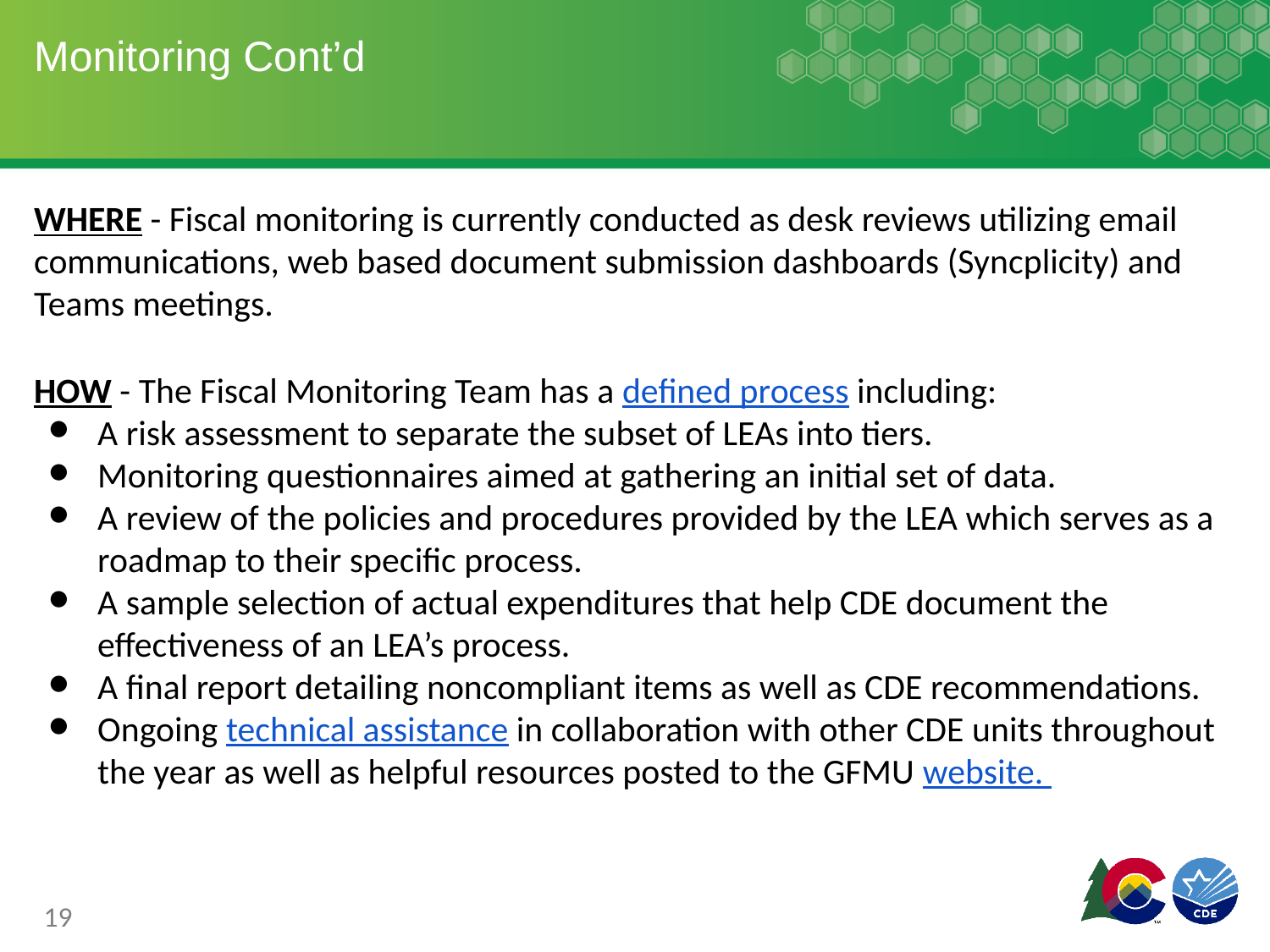

# Monitoring Cont’d

WHERE - Fiscal monitoring is currently conducted as desk reviews utilizing email communications, web based document submission dashboards (Syncplicity) and Teams meetings.

HOW - The Fiscal Monitoring Team has a defined process including:
A risk assessment to separate the subset of LEAs into tiers.
Monitoring questionnaires aimed at gathering an initial set of data.
A review of the policies and procedures provided by the LEA which serves as a roadmap to their specific process.
A sample selection of actual expenditures that help CDE document the effectiveness of an LEA’s process.
A final report detailing noncompliant items as well as CDE recommendations.
Ongoing technical assistance in collaboration with other CDE units throughout the year as well as helpful resources posted to the GFMU website.
19